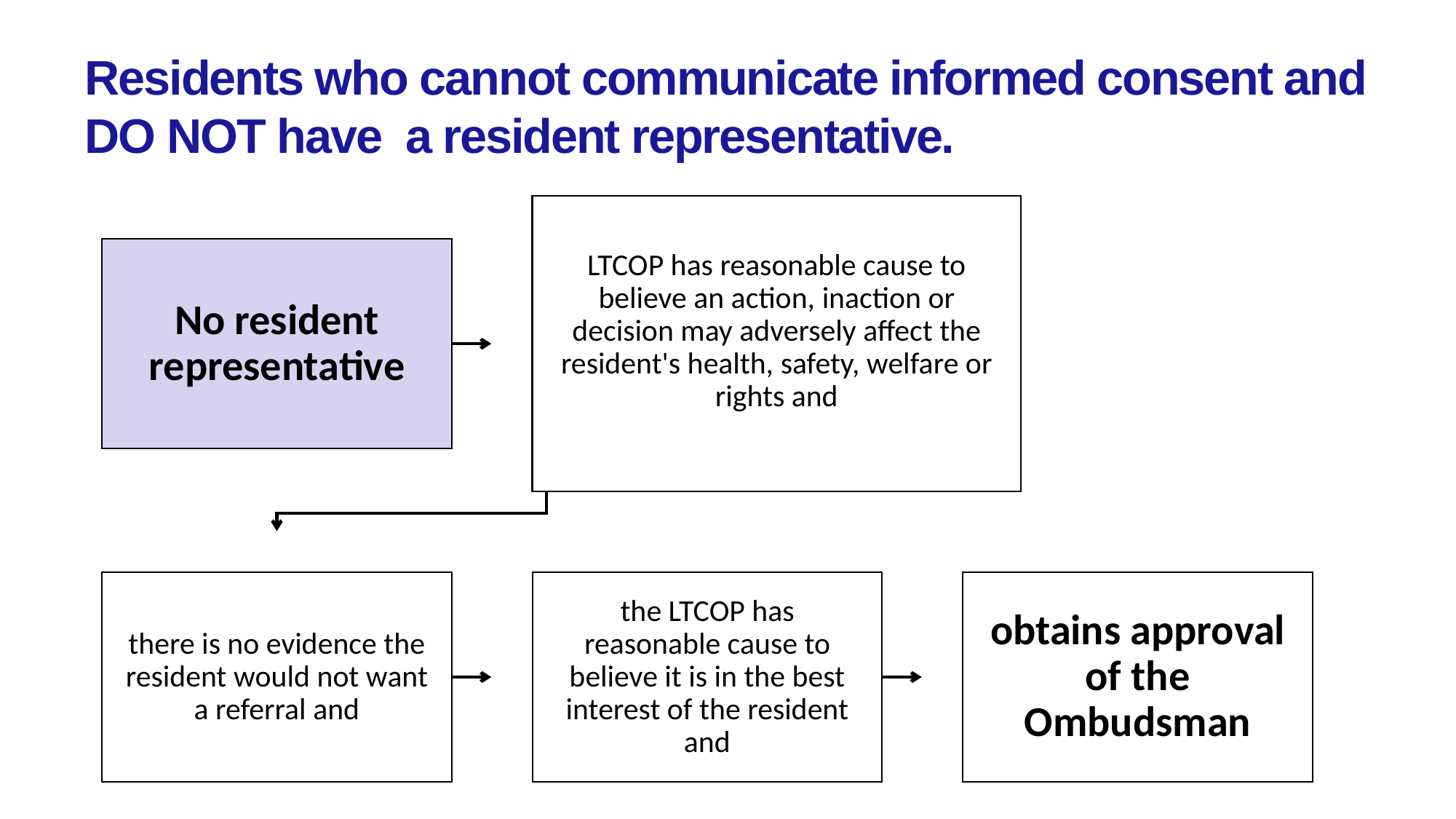

Residents who cannot communicate informed consent and DO NOT have  a resident representative.

No resident representative

LTCOP has reasonable cause to believe an action, inaction or decision may adversely affect the resident's health, safety, welfare or rights and

there is no evidence the resident would not want a referral and

the LTCOP has reasonable cause to believe it is in the best interest of the resident and
obtains approval of the Ombudsman